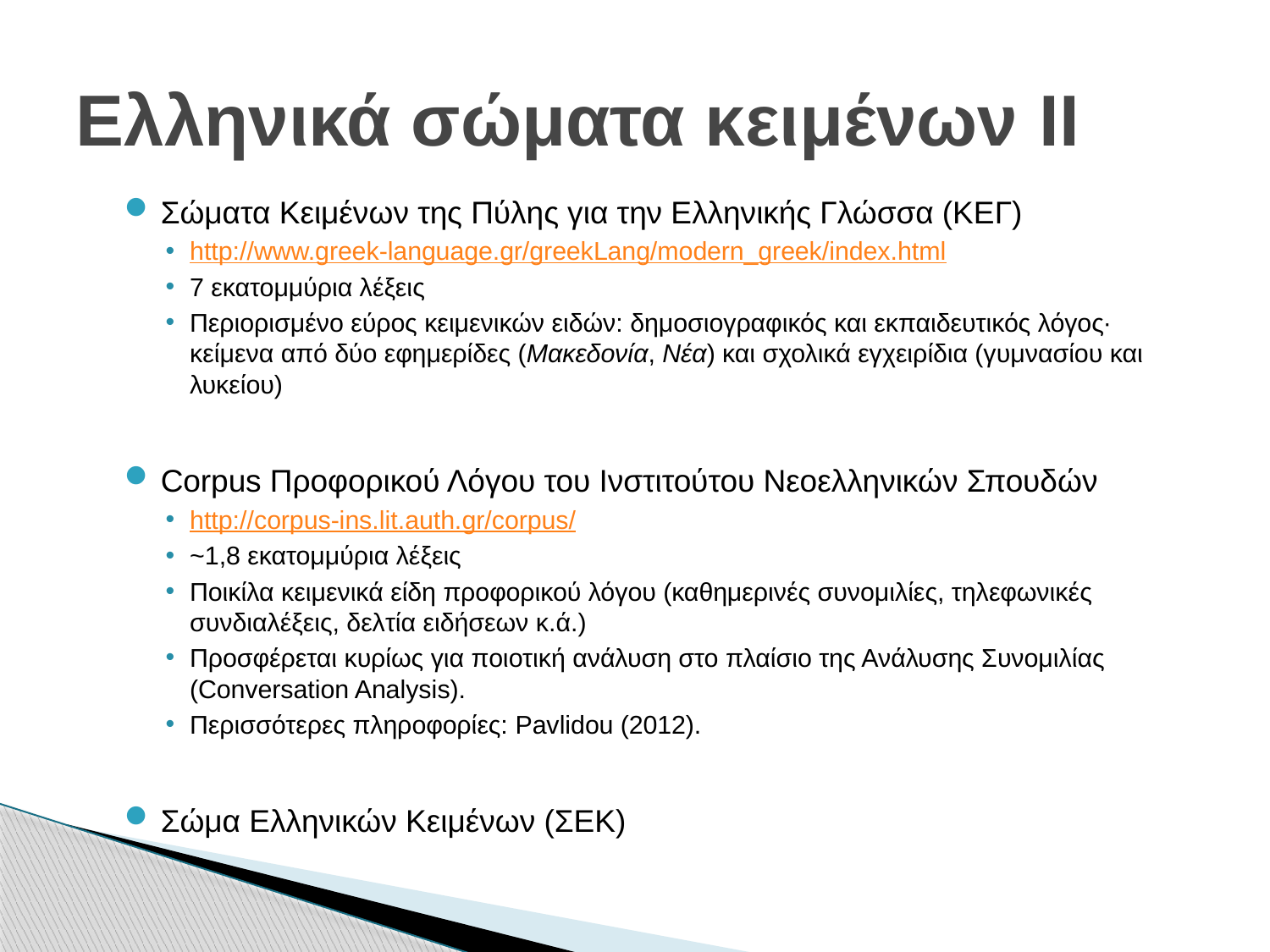

# Ελληνικά σώματα κειμένων II
Σώματα Κειμένων της Πύλης για την Ελληνικής Γλώσσα (ΚΕΓ)
http://www.greek-language.gr/greekLang/modern_greek/index.html
7 εκατομμύρια λέξεις
Περιορισμένο εύρος κειμενικών ειδών: δημοσιογραφικός και εκπαιδευτικός λόγος· κείμενα από δύο εφημερίδες (Μακεδονία, Νέα) και σχολικά εγχειρίδια (γυμνασίου και λυκείου)

Corpus Προφορικού Λόγου του Ινστιτούτου Νεοελληνικών Σπουδών
http://corpus-ins.lit.auth.gr/corpus/
~1,8 εκατομμύρια λέξεις
Ποικίλα κειμενικά είδη προφορικού λόγου (καθημερινές συνομιλίες, τηλεφωνικές συνδιαλέξεις, δελτία ειδήσεων κ.ά.)
Προσφέρεται κυρίως για ποιοτική ανάλυση στο πλαίσιο της Ανάλυσης Συνομιλίας (Conversation Analysis).
Περισσότερες πληροφορίες: Pavlidou (2012).

Σώμα Ελληνικών Κειμένων (ΣΕΚ)